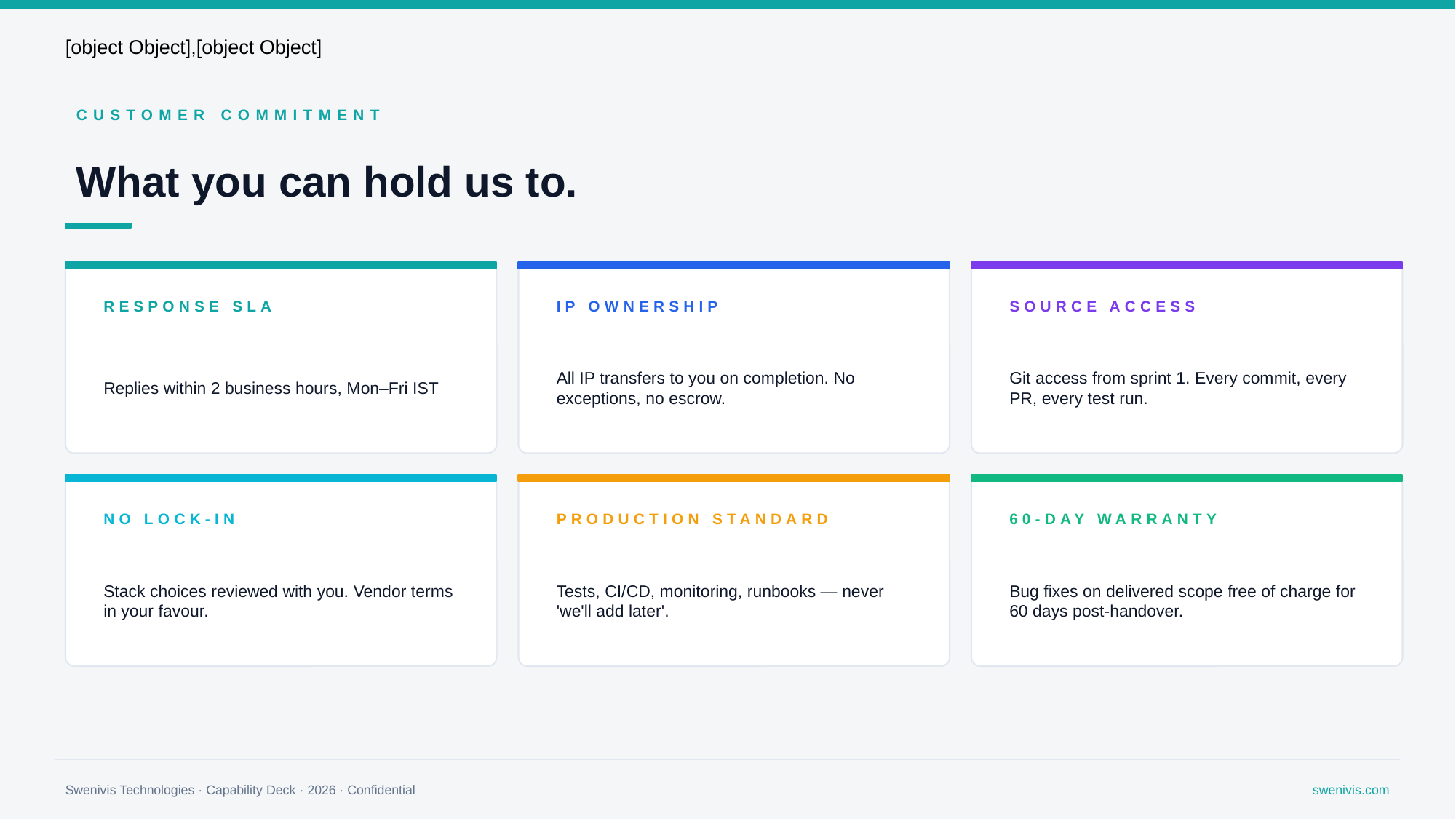

CUSTOMER COMMITMENT
What you can hold us to.

RESPONSE SLA
IP OWNERSHIP
SOURCE ACCESS
Replies within 2 business hours, Mon–Fri IST
All IP transfers to you on completion. No exceptions, no escrow.
Git access from sprint 1. Every commit, every PR, every test run.

NO LOCK-IN
PRODUCTION STANDARD
60-DAY WARRANTY
Stack choices reviewed with you. Vendor terms in your favour.
Tests, CI/CD, monitoring, runbooks — never 'we'll add later'.
Bug fixes on delivered scope free of charge for 60 days post-handover.